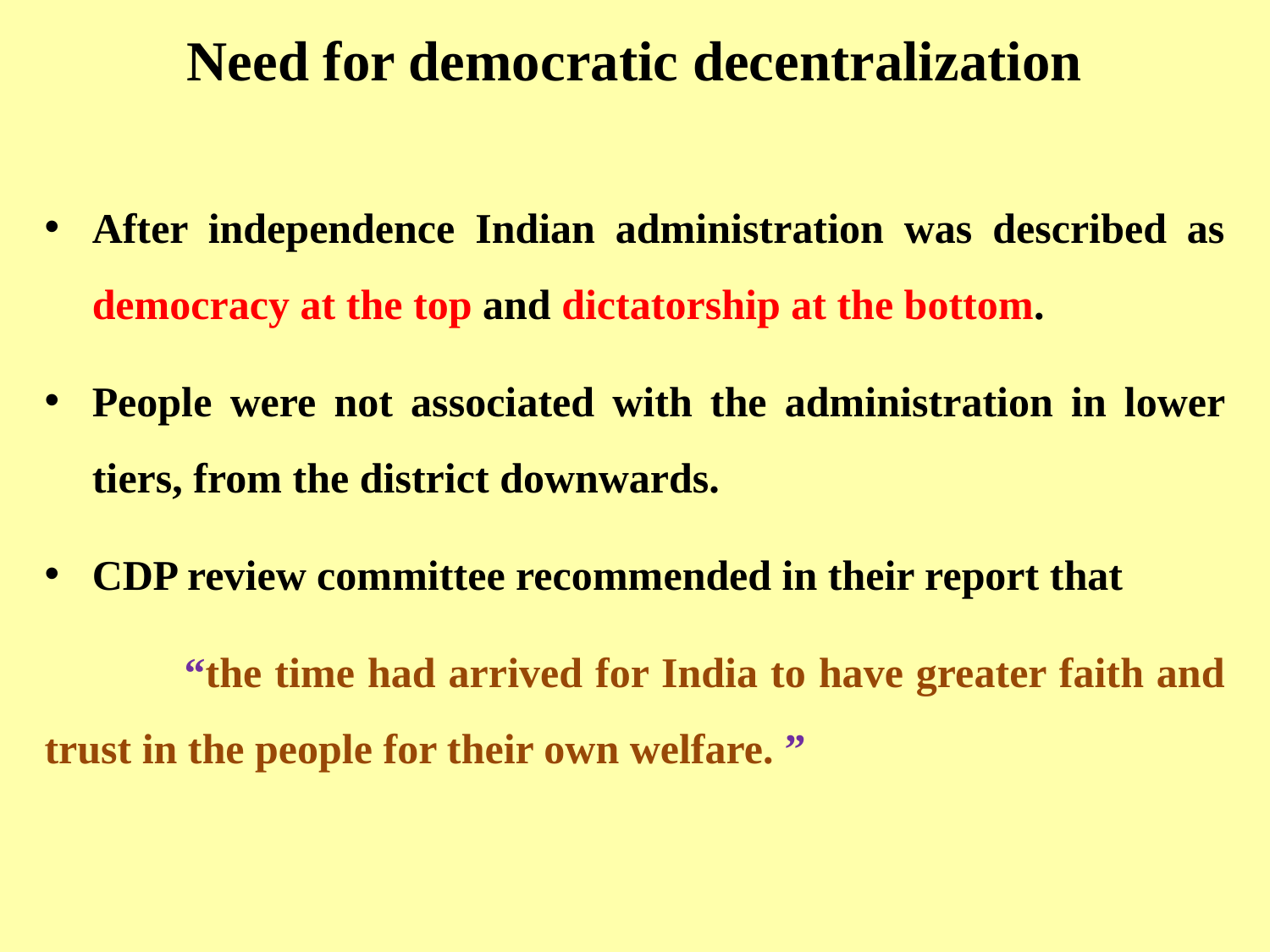

# Need for democratic decentralization
After independence Indian administration was described as democracy at the top and dictatorship at the bottom.
People were not associated with the administration in lower tiers, from the district downwards.
CDP review committee recommended in their report that
	 “the time had arrived for India to have greater faith and trust in the people for their own welfare. ”